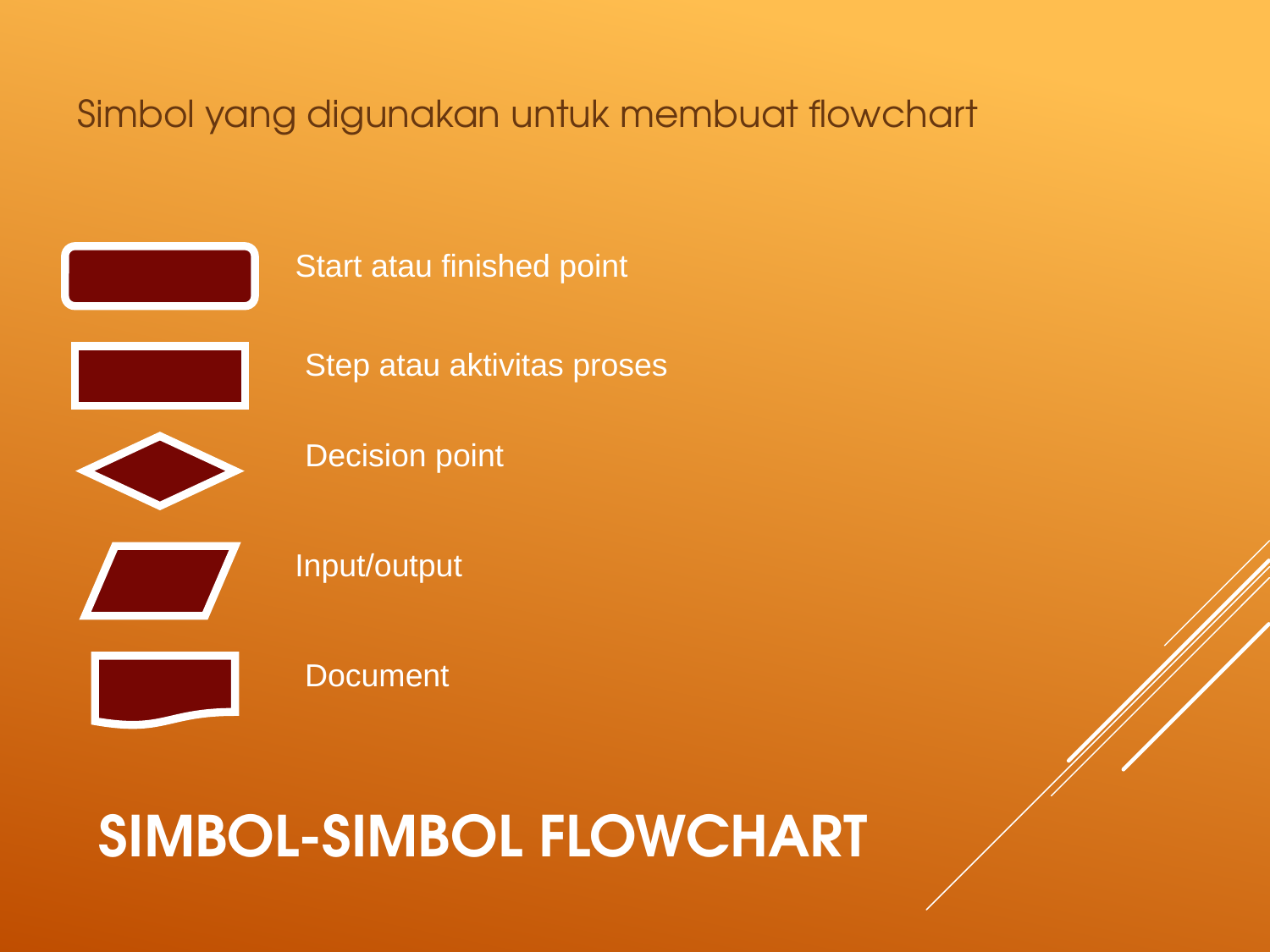

Simbol yang digunakan untuk membuat flowchart

Start atau finished point

Step atau aktivitas proses

Decision point

Input/output

Document

# Simbol-simbol Flowchart